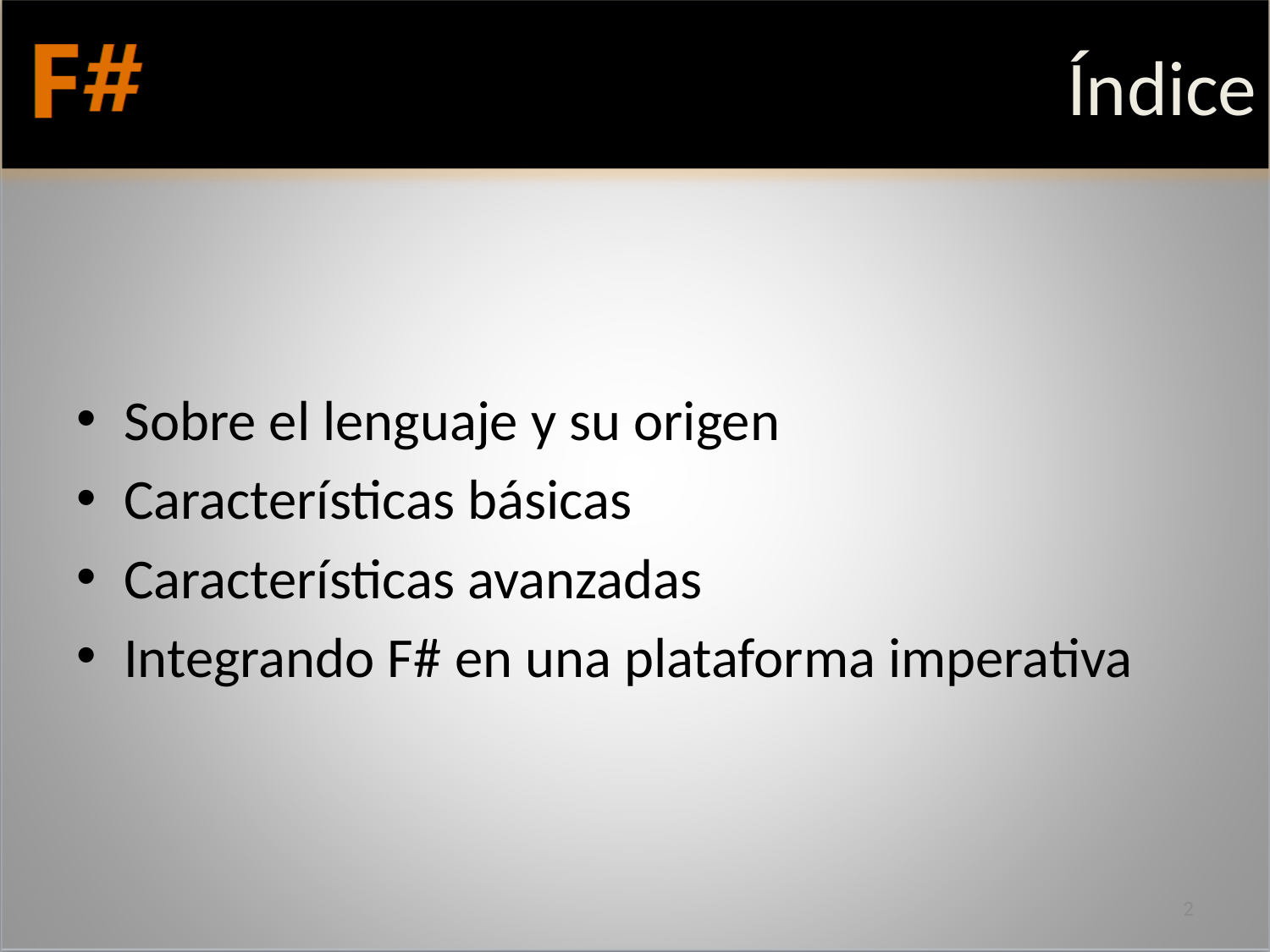

# Índice
Sobre el lenguaje y su origen
Características básicas
Características avanzadas
Integrando F# en una plataforma imperativa
2